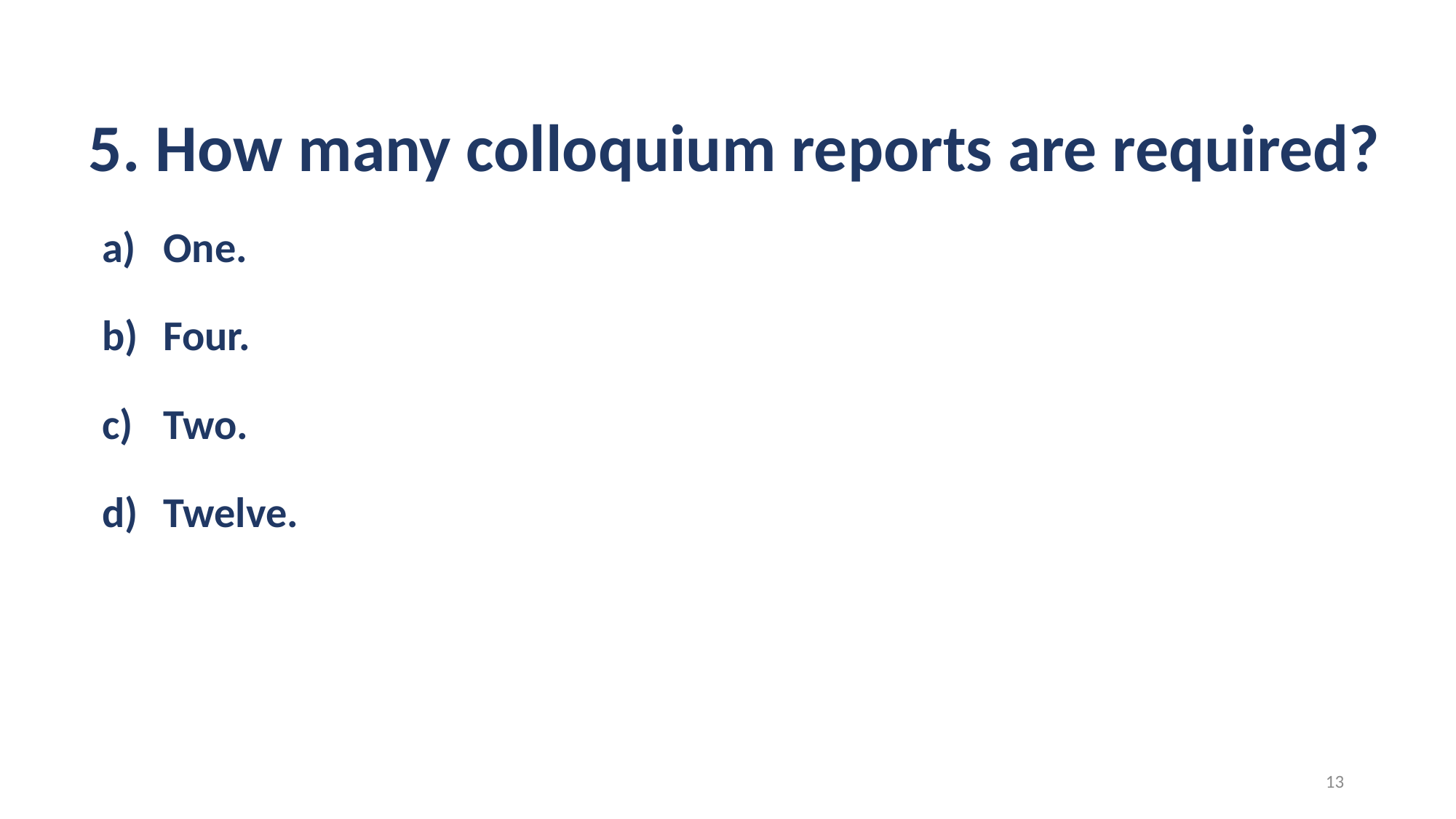

# 5. How many colloquium reports are required?
One.
Four.
Two.
Twelve.
13